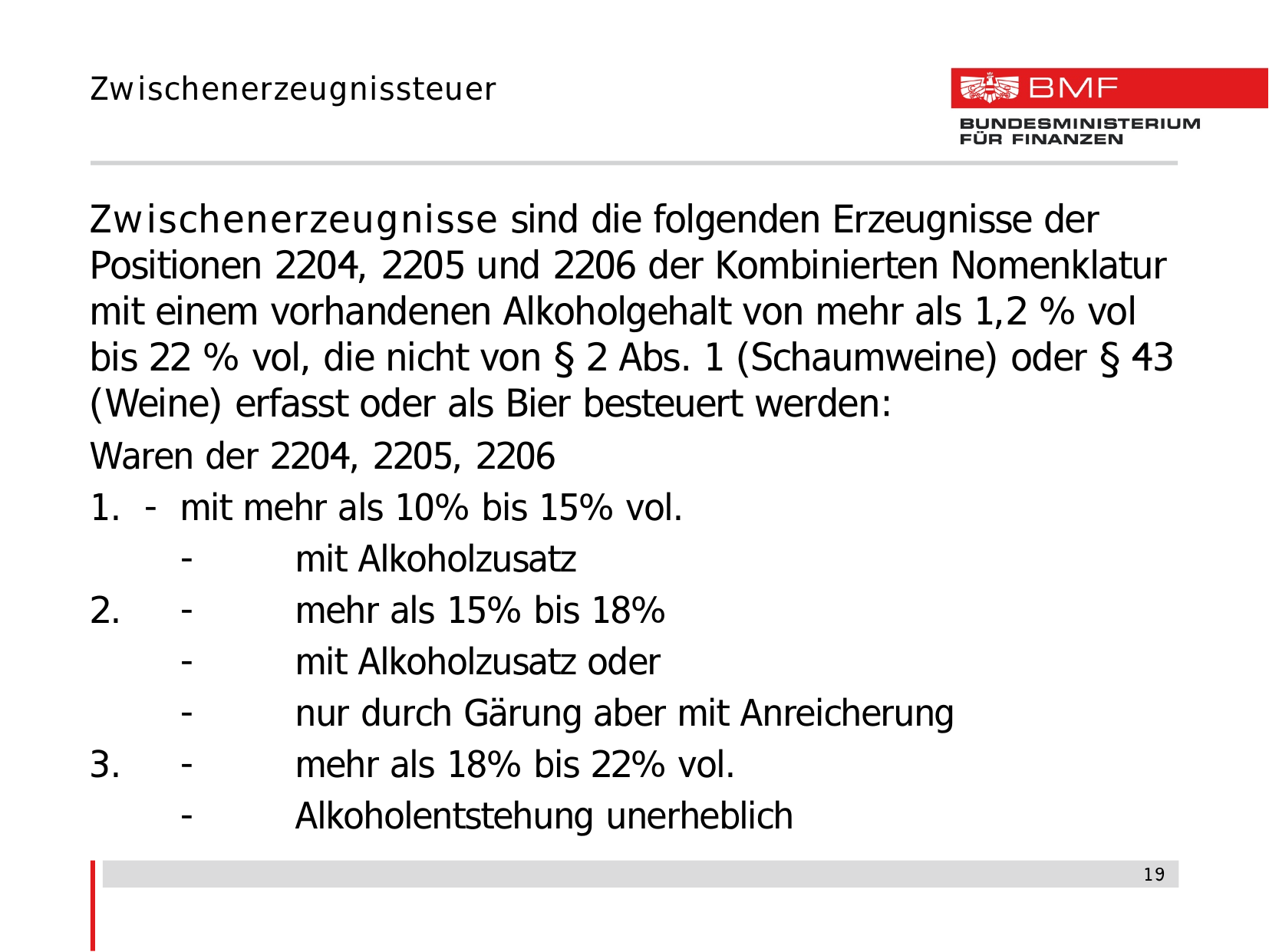

# Zwischenerzeugnissteuer
Zwischenerzeugnisse sind die folgenden Erzeugnisse der Positionen 2204, 2205 und 2206 der Kombinierten Nomenklatur mit einem vorhandenen Alkoholgehalt von mehr als 1,2 % vol bis 22 % vol, die nicht von § 2 Abs. 1 (Schaumweine) oder § 43 (Weine) erfasst oder als Bier besteuert werden:
Waren der 2204, 2205, 2206
1.  -	mit mehr als 10% bis 15% vol.
  	-	mit Alkoholzusatz
2.	-	mehr als 15% bis 18%
	-	mit Alkoholzusatz oder
	-	nur durch Gärung aber mit Anreicherung
3. 	-	mehr als 18% bis 22% vol.
	-	Alkoholentstehung unerheblich

19